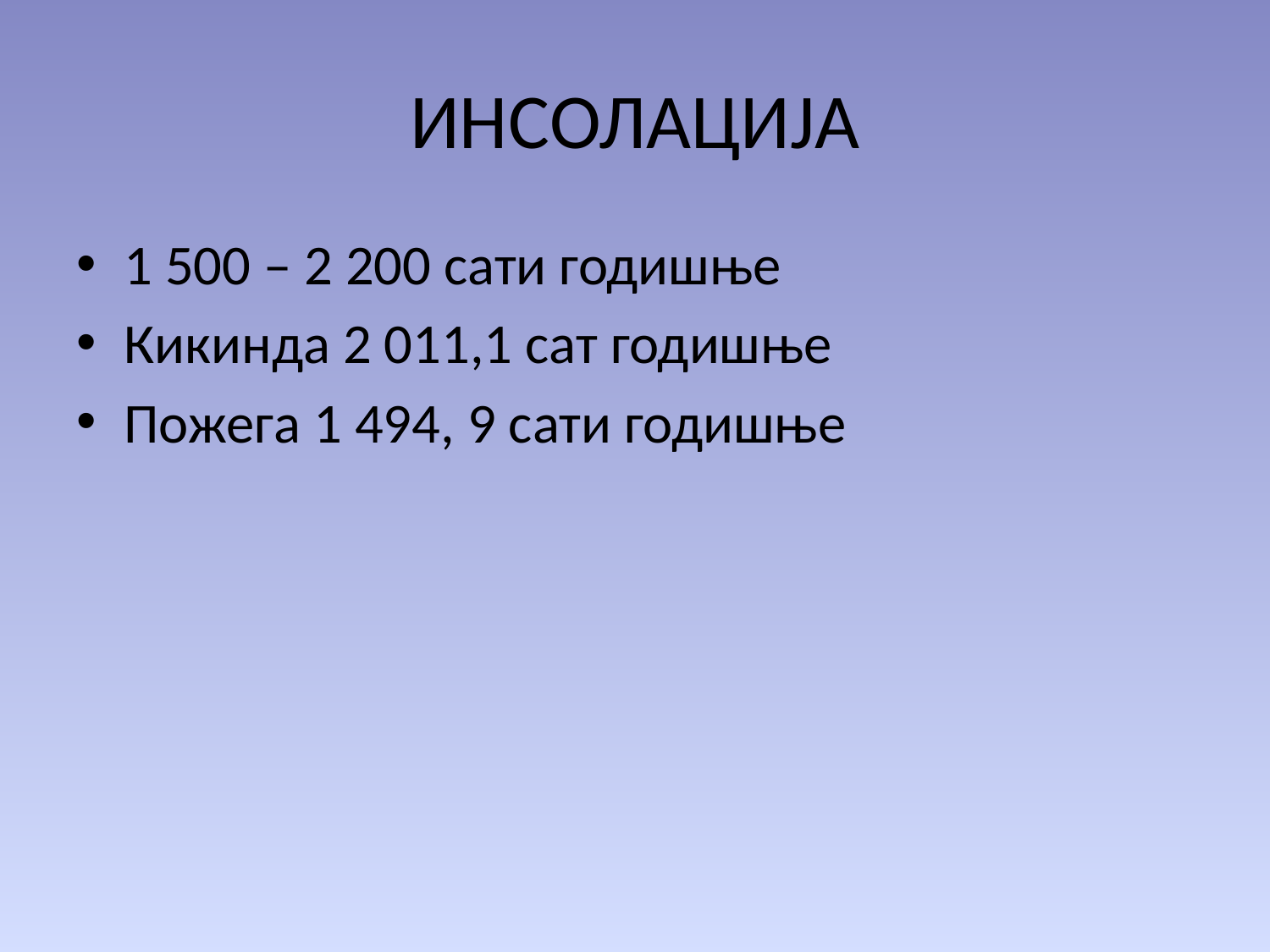

# ИНСОЛАЦИЈА
1 500 – 2 200 сати годишње
Кикинда 2 011,1 сат годишње
Пожега 1 494, 9 сати годишње